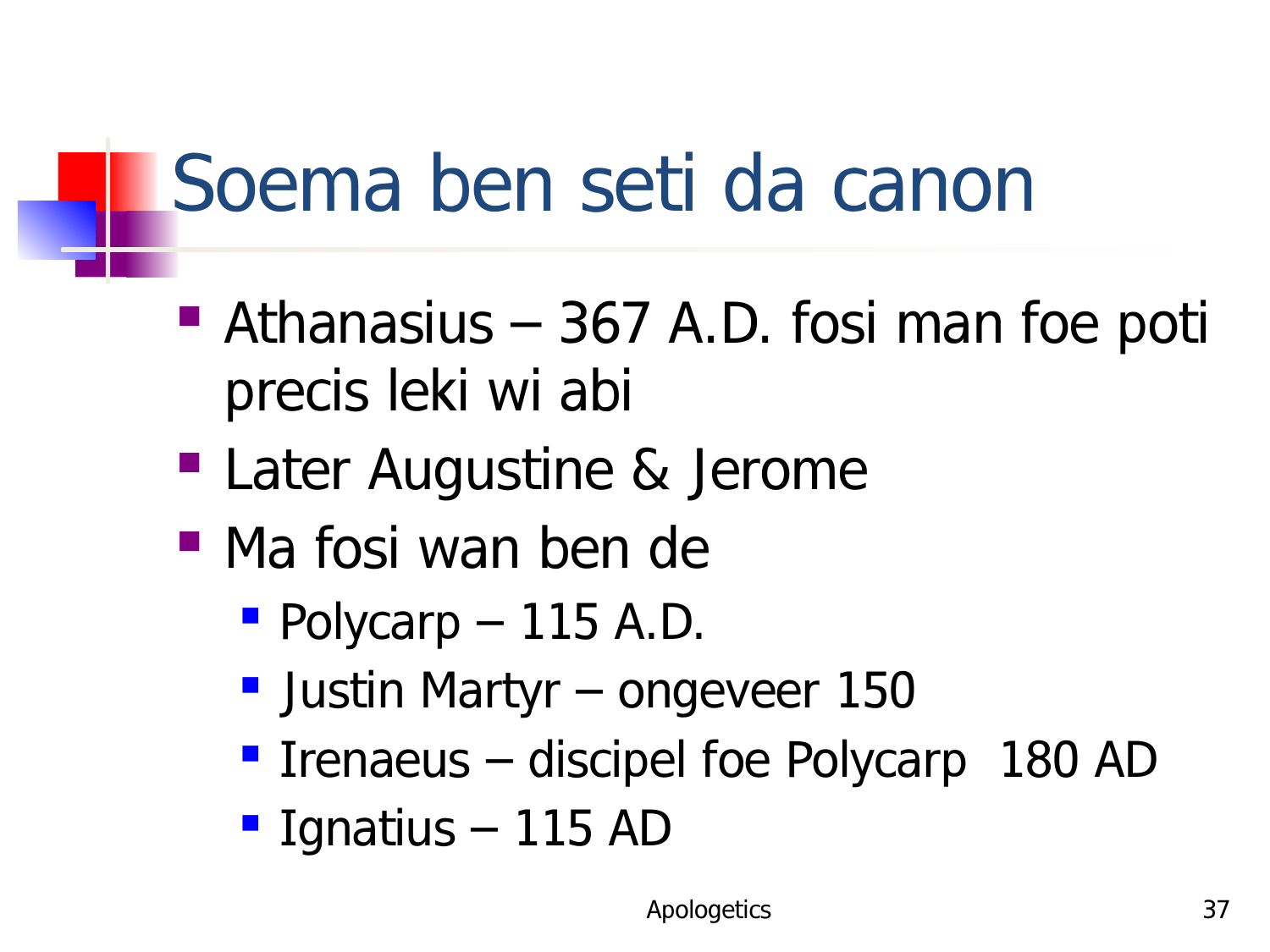

# Soema ben seti da canon
Athanasius – 367 A.D. fosi man foe poti precis leki wi abi
Later Augustine & Jerome
Ma fosi wan ben de
Polycarp – 115 A.D.
Justin Martyr – ongeveer 150
Irenaeus – discipel foe Polycarp  180 AD
Ignatius – 115 AD
Apologetics
37